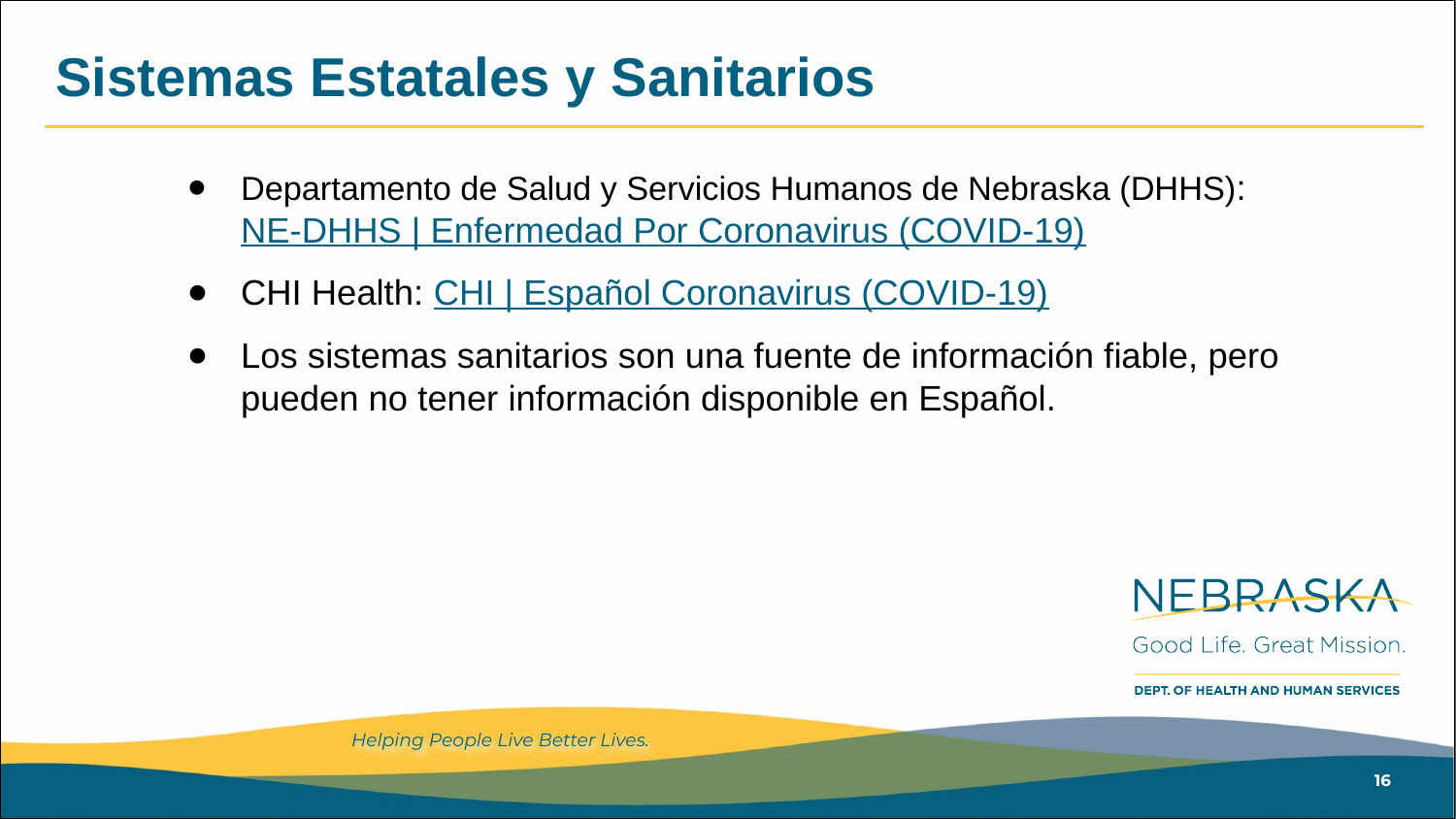

# Sistemas Estatales y Sanitarios
Departamento de Salud y Servicios Humanos de Nebraska (DHHS): NE-DHHS | Enfermedad Por Coronavirus (COVID-19)
CHI Health: CHI | Español Coronavirus (COVID-19)
Los sistemas sanitarios son una fuente de información fiable, pero pueden no tener información disponible en Español.